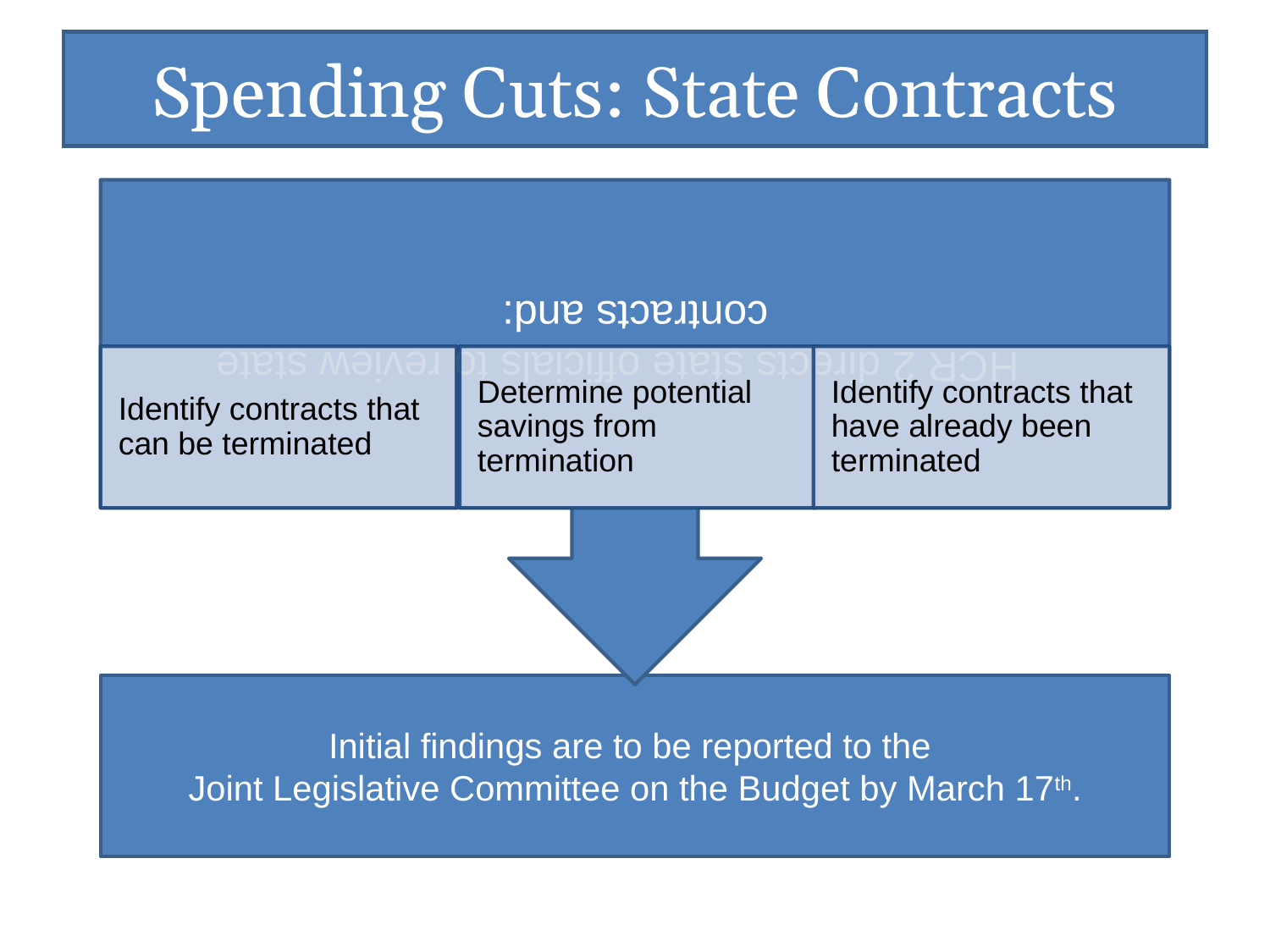

# Spending Cuts: State Contracts
Initial findings are to be reported to the
Joint Legislative Committee on the Budget by March 17th.
   HCR 2 directs state officials to review state contracts and:
Identify contracts that can be terminated
Determine potential savings from termination
Identify contracts that have already been terminated